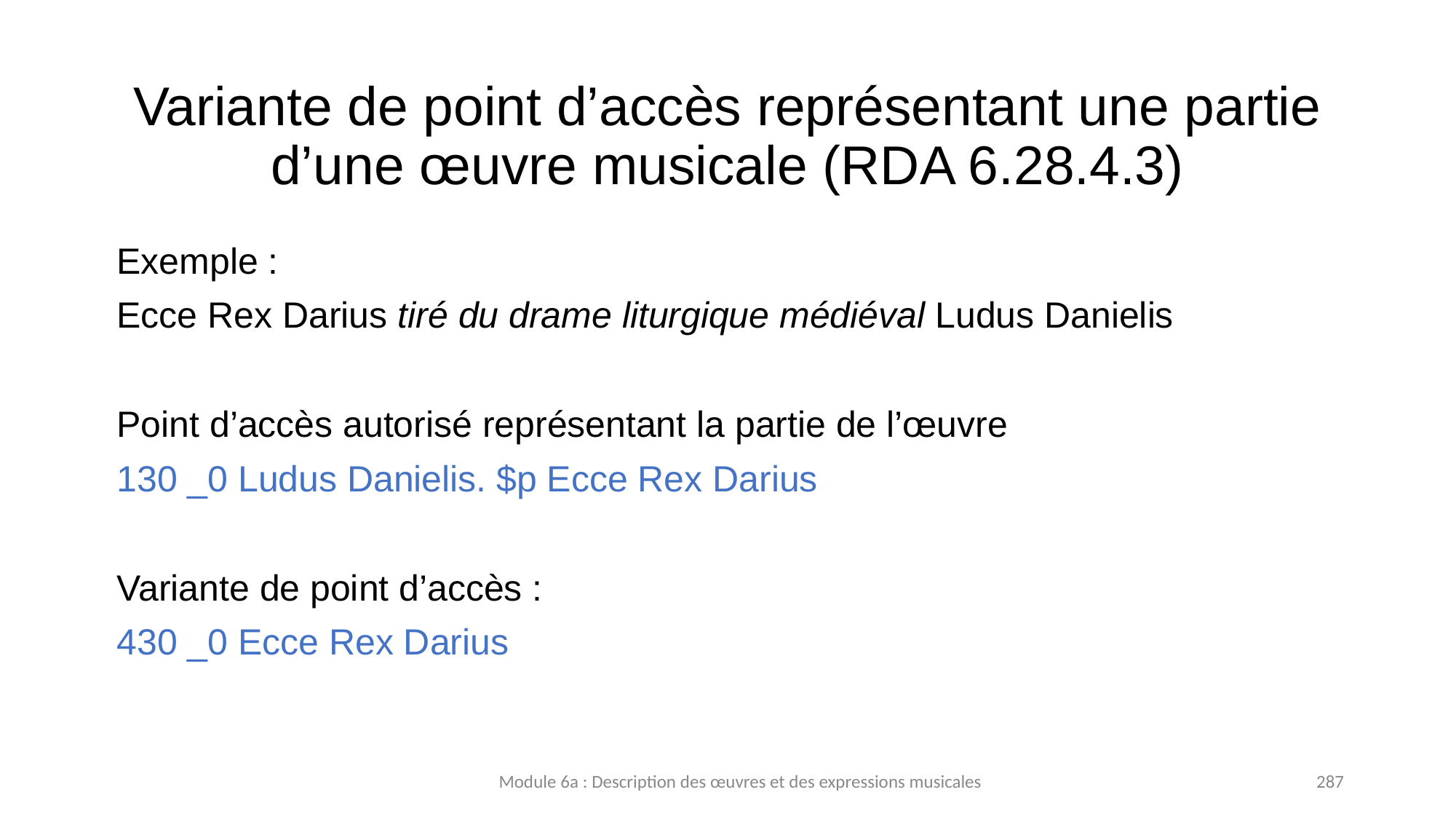

# Variante de point d’accès représentant une partie d’une œuvre musicale (RDA 6.28.4.3)
Exemple :
Ecce Rex Darius tiré du drame liturgique médiéval Ludus Danielis

Point d’accès autorisé représentant la partie de l’œuvre
130 _0 Ludus Danielis. $p Ecce Rex Darius

Variante de point d’accès :
430 _0 Ecce Rex Darius

Module 6a : Description des œuvres et des expressions musicales
287